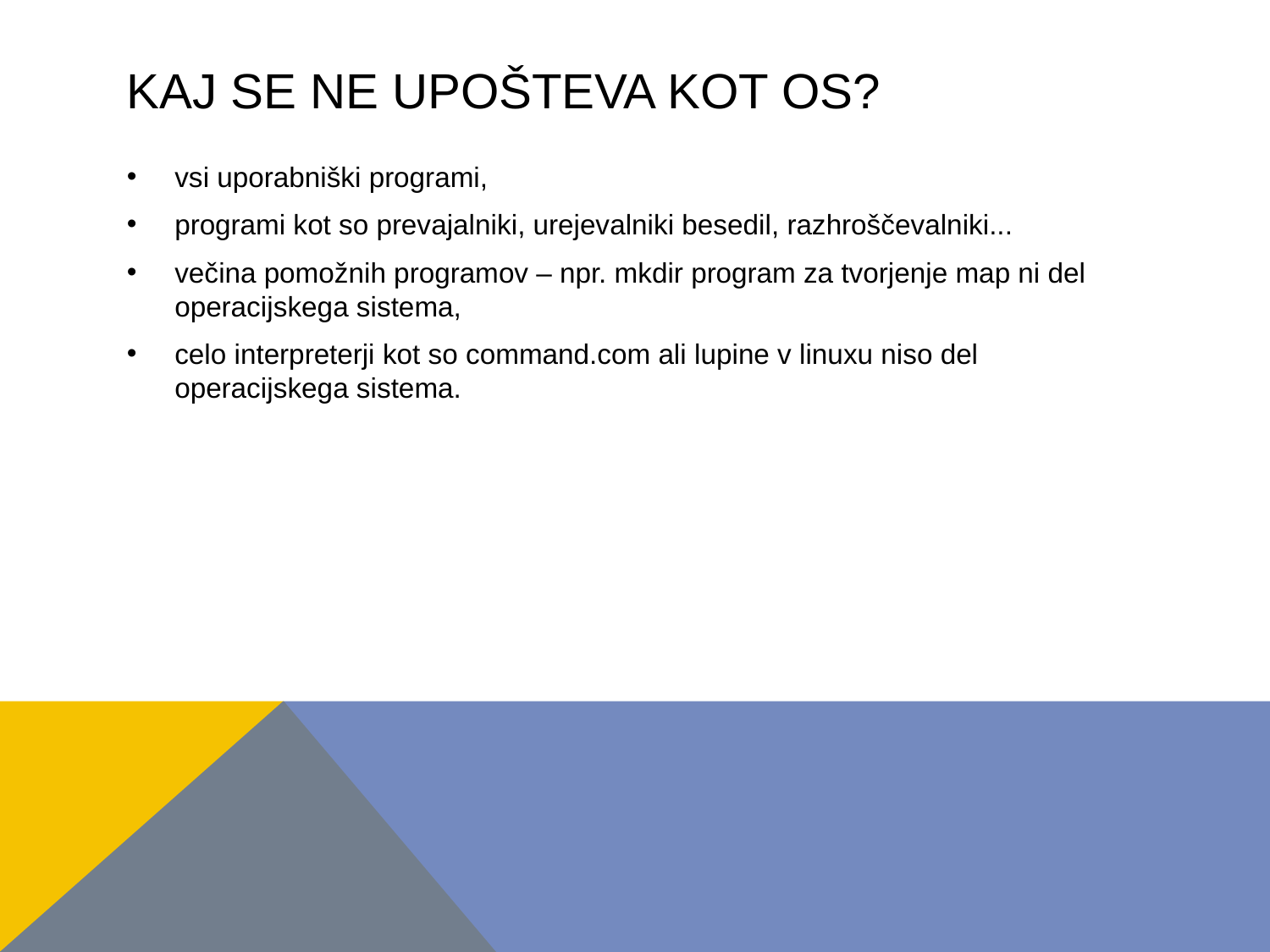

# KAJ SE NE UPOŠTEVA KOT OS?
vsi uporabniški programi,
programi kot so prevajalniki, urejevalniki besedil, razhroščevalniki...
večina pomožnih programov – npr. mkdir program za tvorjenje map ni del operacijskega sistema,
celo interpreterji kot so command.com ali lupine v linuxu niso del operacijskega sistema.